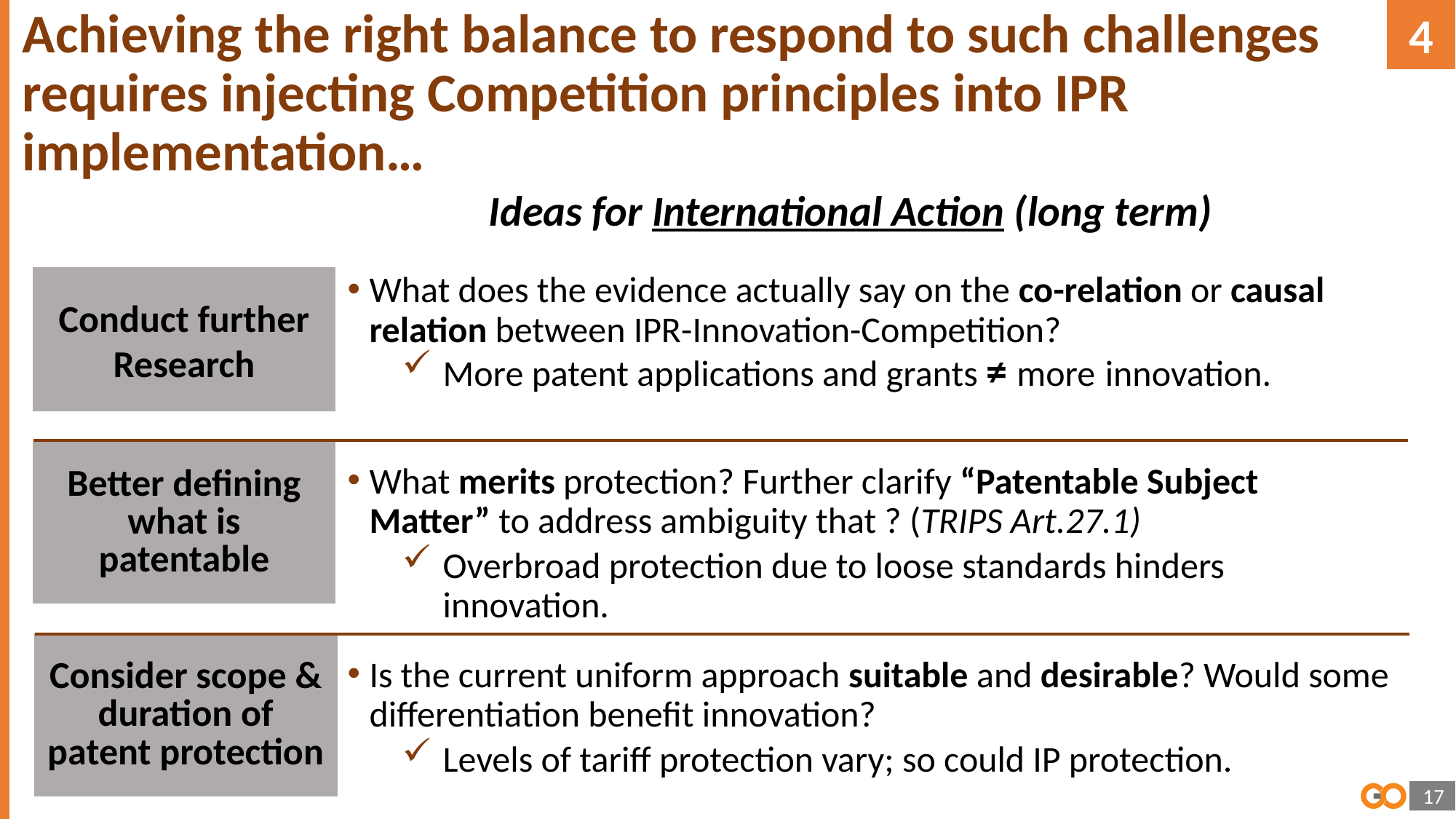

# Achieving the right balance to respond to such challenges requires injecting Competition principles into IPR implementation…
4
Ideas for International Action (long term)
What does the evidence actually say on the co-relation or causal relation between IPR-Innovation-Competition?
More patent applications and grants ≠ more innovation.
Conduct further Research
Better defining what is patentable
What merits protection? Further clarify “Patentable Subject Matter” to address ambiguity that ? (TRIPS Art.27.1)
Overbroad protection due to loose standards hinders innovation.
Consider scope & duration of patent protection
Is the current uniform approach suitable and desirable? Would some differentiation benefit innovation?
Levels of tariff protection vary; so could IP protection.